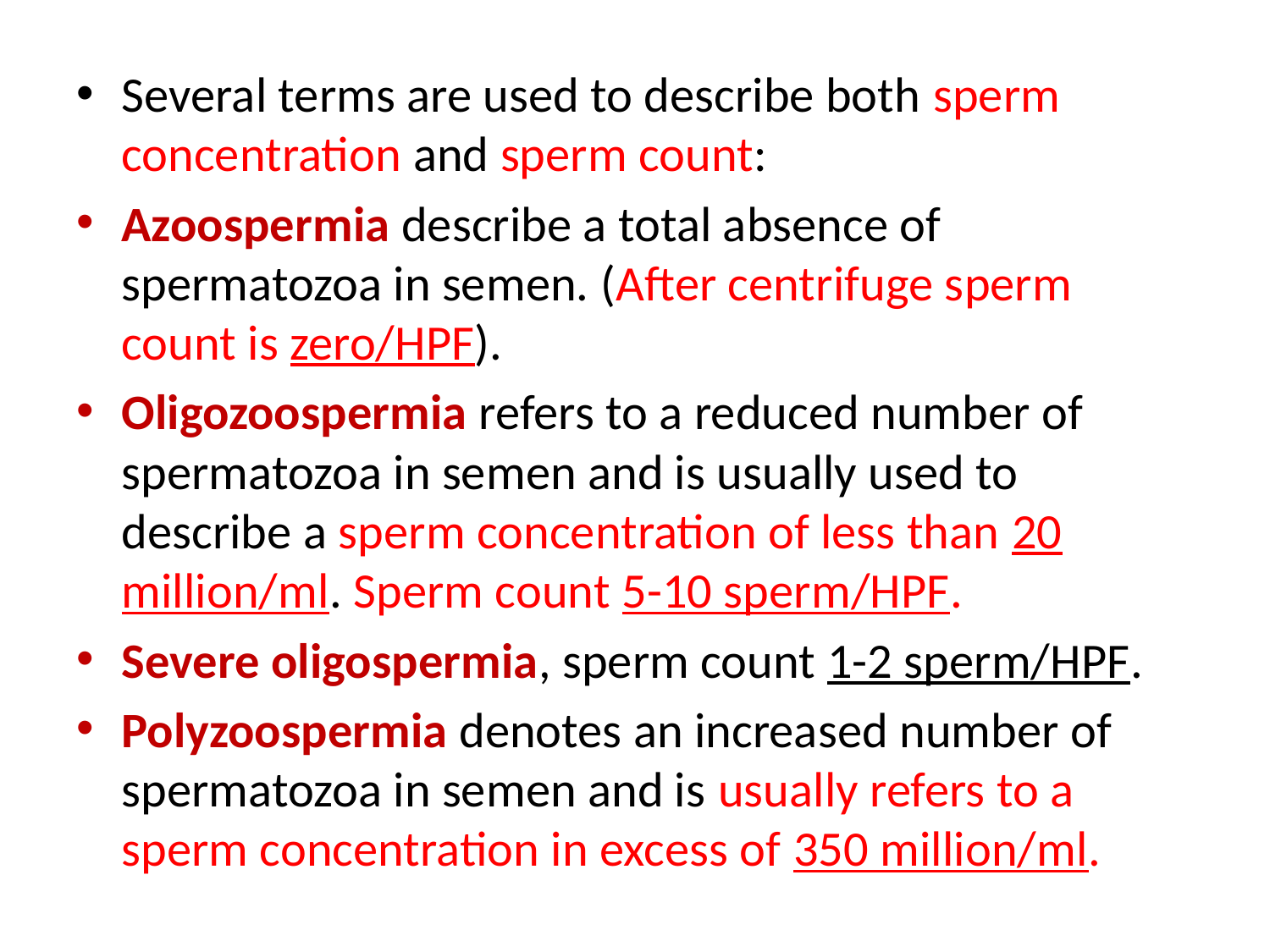

Several terms are used to describe both sperm concentration and sperm count:
Azoospermia describe a total absence of spermatozoa in semen. (After centrifuge sperm count is zero/HPF).
Oligozoospermia refers to a reduced number of spermatozoa in semen and is usually used to describe a sperm concentration of less than 20 million/ml. Sperm count 5-10 sperm/HPF.
Severe oligospermia, sperm count 1-2 sperm/HPF.
Polyzoospermia denotes an increased number of spermatozoa in semen and is usually refers to a sperm concentration in excess of 350 million/ml.